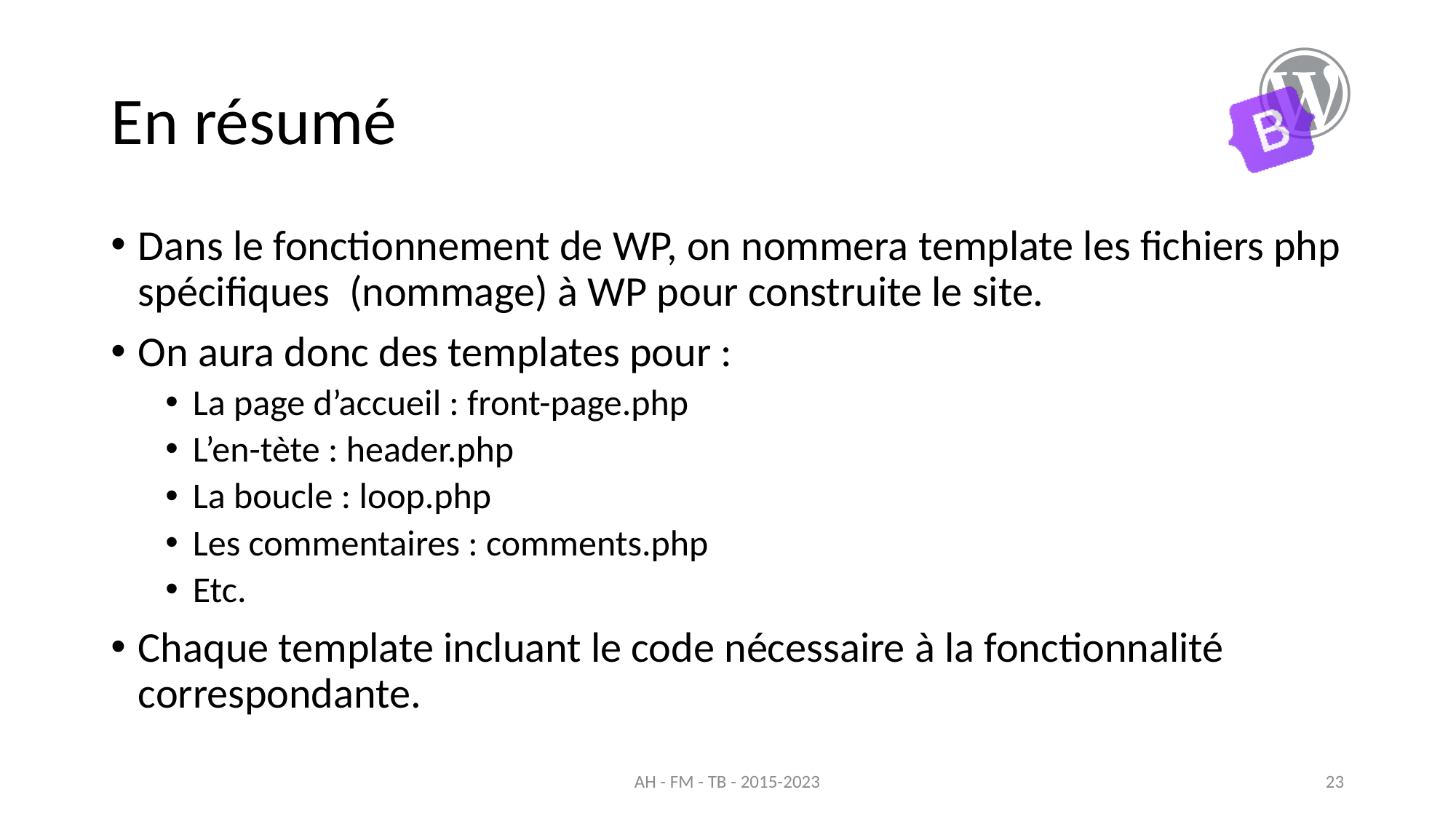

# En résumé
Dans le fonctionnement de WP, on nommera template les fichiers php spécifiques  (nommage) à WP pour construite le site.
On aura donc des templates pour :
La page d’accueil : front-page.php
L’en-tète : header.php
La boucle : loop.php
Les commentaires : comments.php
Etc.
Chaque template incluant le code nécessaire à la fonctionnalité correspondante.

AH - FM - TB - 2015-2023
23